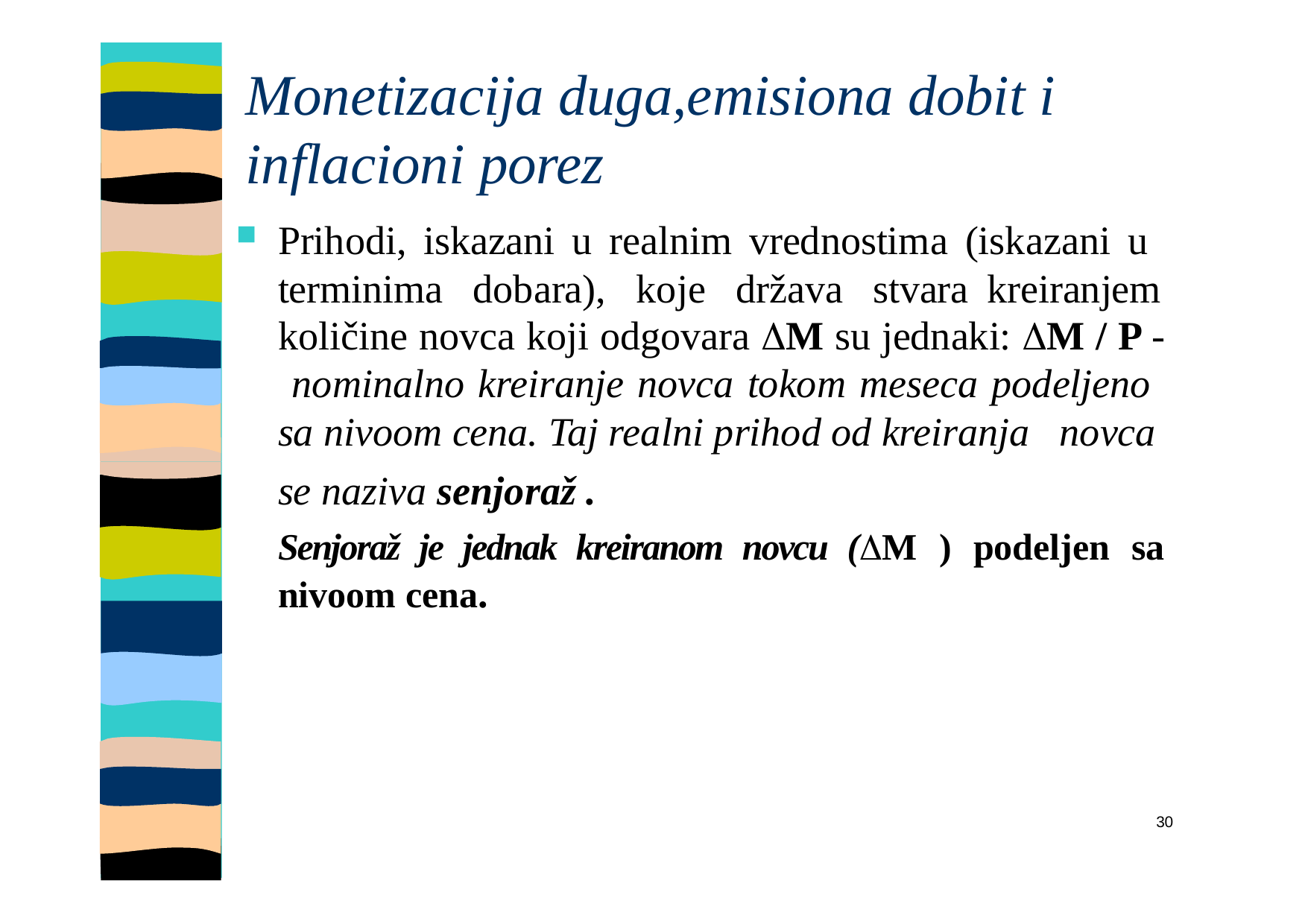

# Monetizacija duga,emisiona dobit i  inflacioni porez
Prihodi, iskazani u realnim vrednostima (iskazani u  terminima   dobara),   koje   država   stvara kreiranjem
količine novca koji odgovara ΔM su jednaki: ΔM / P -  nominalno kreiranje novca tokom meseca podeljeno  sa nivoom cena. Taj realni prihod od kreiranja  novca
se naziva senjoraž .
Senjoraž je jednak kreiranom novcu (ΔM ) podeljen sa nivoom cena.

30